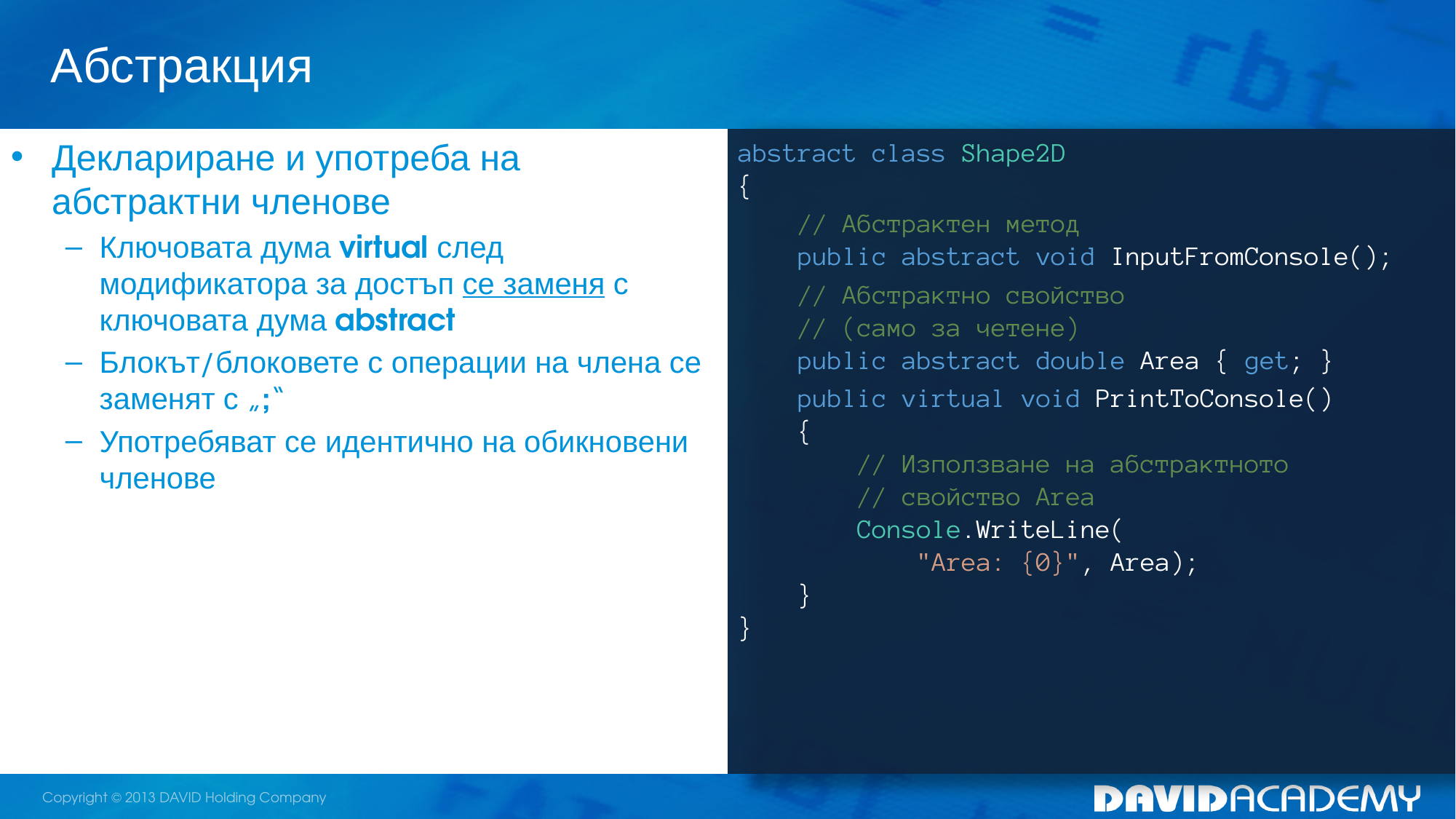

# Абстракция
Деклариране и употреба на абстрактни членове
Ключовата дума virtual след модификатора за достъп се заменя с ключовата дума abstract
Блокът/блоковете с операции на члена се заменят с „;“
Употребяват се идентично на обикновени членове
abstract class Shape2D
{
    // Абстрактен метод
    public abstract void InputFromConsole();
    // Абстрактно свойство
    // (само за четене)
    public abstract double Area { get; }
    public virtual void PrintToConsole()
    {
        // Използване на абстрактното
        // свойство Area
        Console.WriteLine(
            "Area: {0}", Area);
    }
}